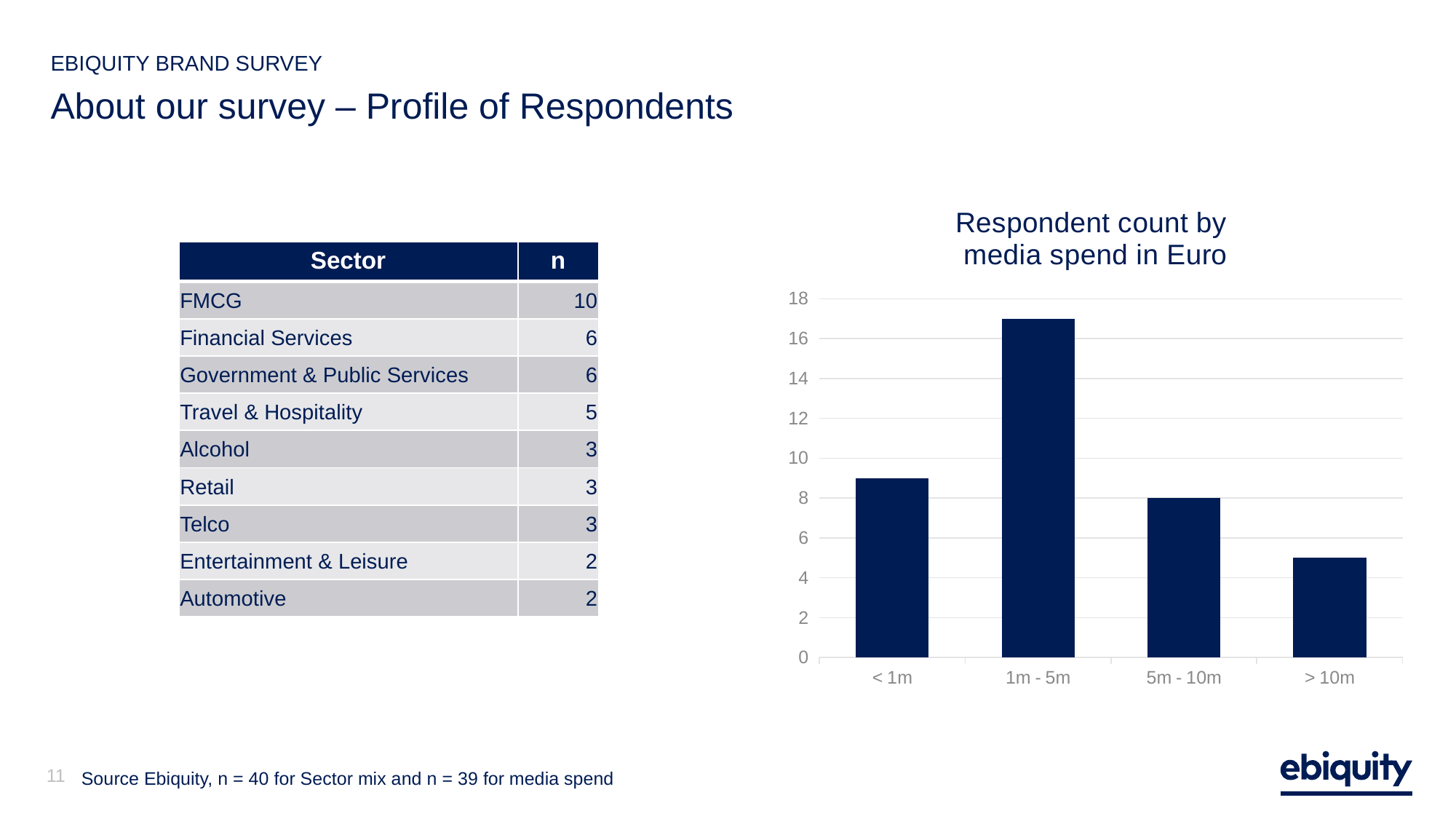

EBIQUITY BRAND SURVEY
# About our survey – Profile of Respondents

### Chart: Respondent count by media spend in Euro

| Category | FMCG |
|---|---|
| > 10m | 5.0 |
| 5m - 10m | 8.0 |
| 1m - 5m | 17.0 |
| < 1m | 9.0 |
| Sector | n |
| --- | --- |
| FMCG | 10 |
| Financial Services | 6 |
| Government & Public Services | 6 |
| Travel & Hospitality | 5 |
| Alcohol | 3 |
| Retail | 3 |
| Telco | 3 |
| Entertainment & Leisure | 2 |
| Automotive | 2 |
Source Ebiquity, n = 40 for Sector mix and n = 39 for media spend